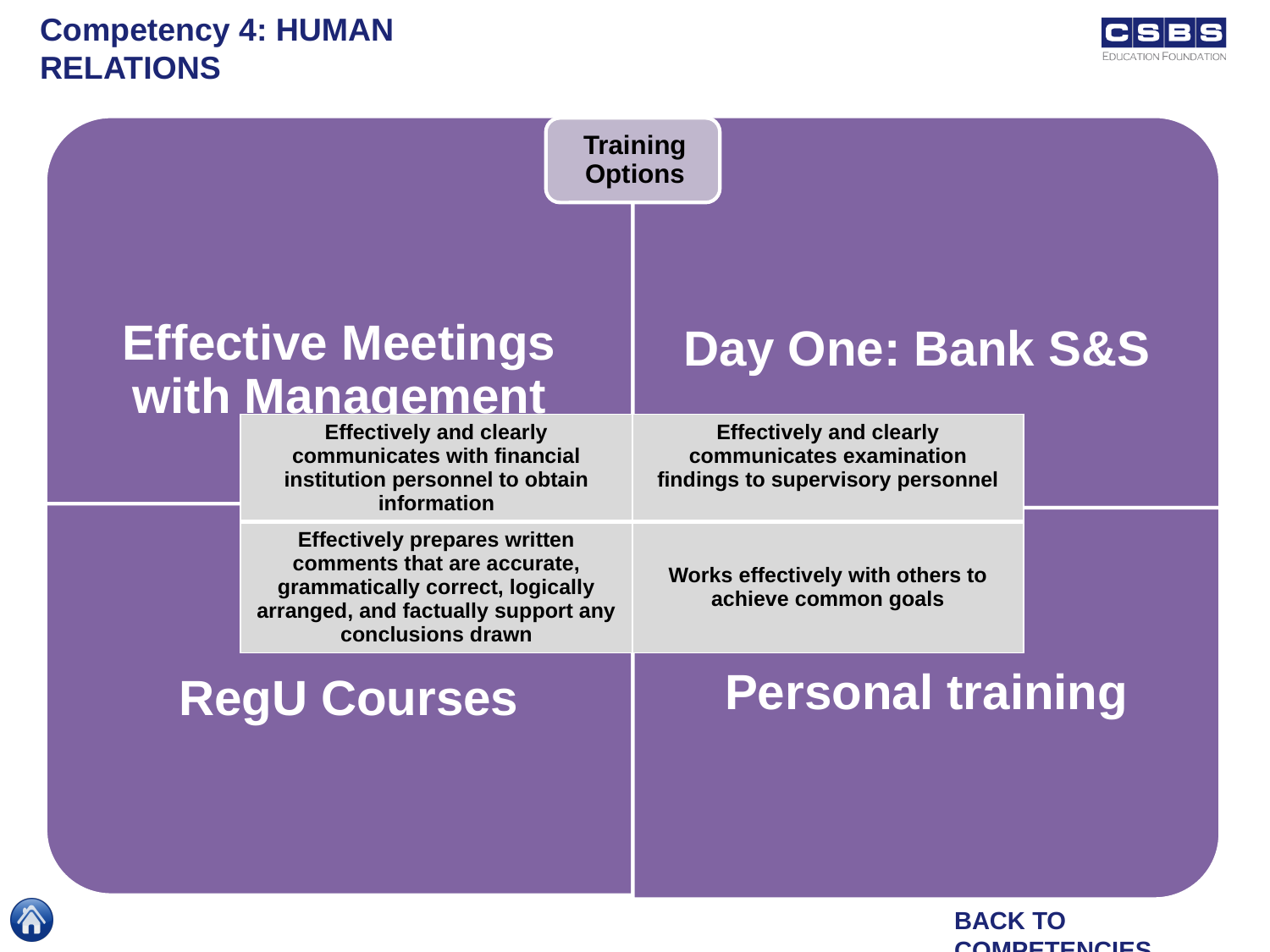

Competency 4: HUMAN RELATIONS

Effective Meetings with Management
Day One: Bank S&S
RegU Courses
Personal training
Training Options
| Effectively and clearly communicates with financial institution personnel to obtain information | Effectively and clearly communicates examination findings to supervisory personnel |
| --- | --- |
| Effectively prepares written comments that are accurate, grammatically correct, logically arranged, and factually support any conclusions drawn | Works effectively with others to achieve common goals |
BACK TO COMPETENCIES